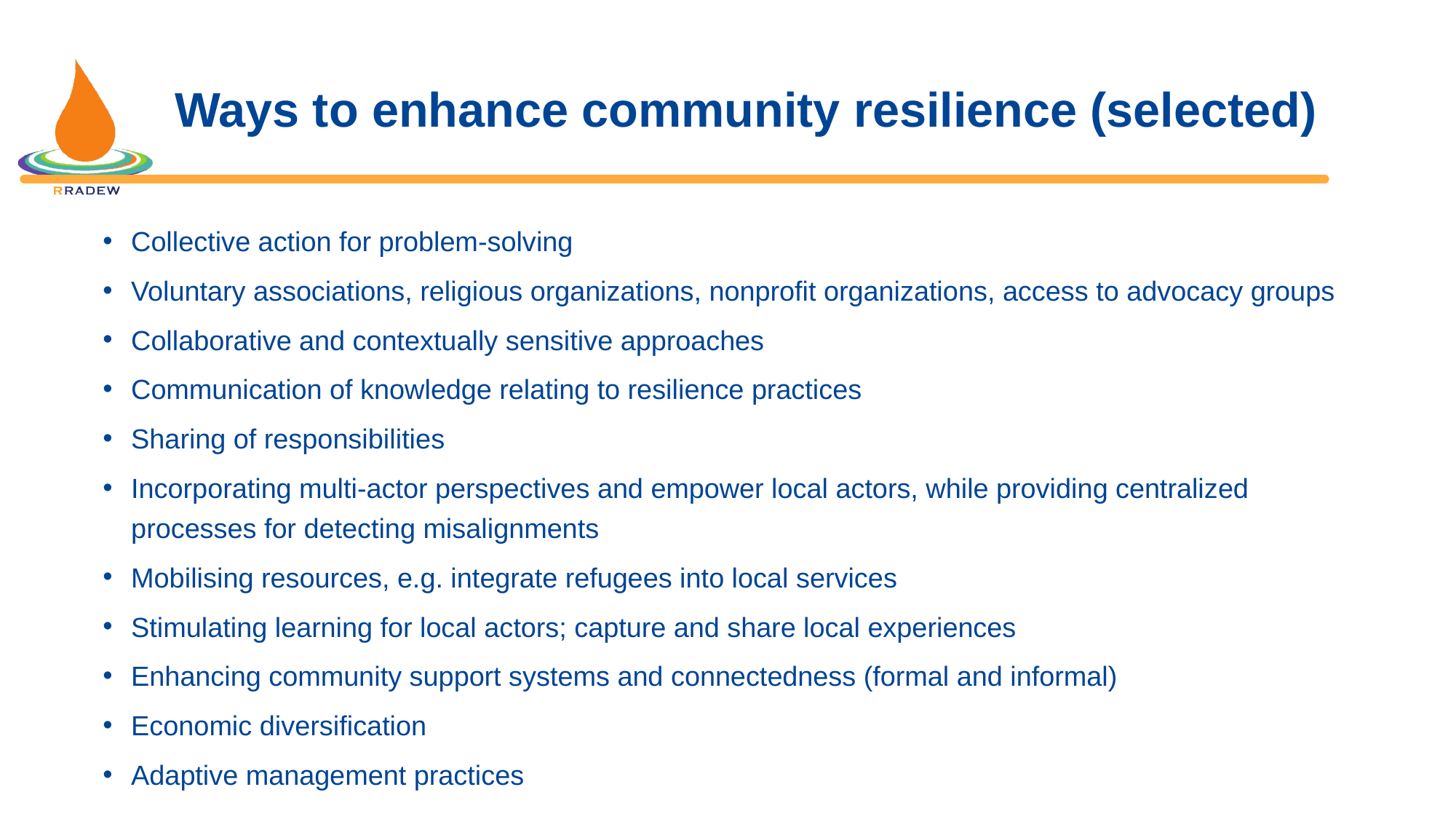

# Ways to enhance community resilience (selected)
Collective action for problem-solving
Voluntary associations, religious organizations, nonprofit organizations, access to advocacy groups
Collaborative and contextually sensitive approaches
Communication of knowledge relating to resilience practices
Sharing of responsibilities
Incorporating multi-actor perspectives and empower local actors, while providing centralized processes for detecting misalignments
Mobilising resources, e.g. integrate refugees into local services
Stimulating learning for local actors; capture and share local experiences
Enhancing community support systems and connectedness (formal and informal)
Economic diversification
Adaptive management practices